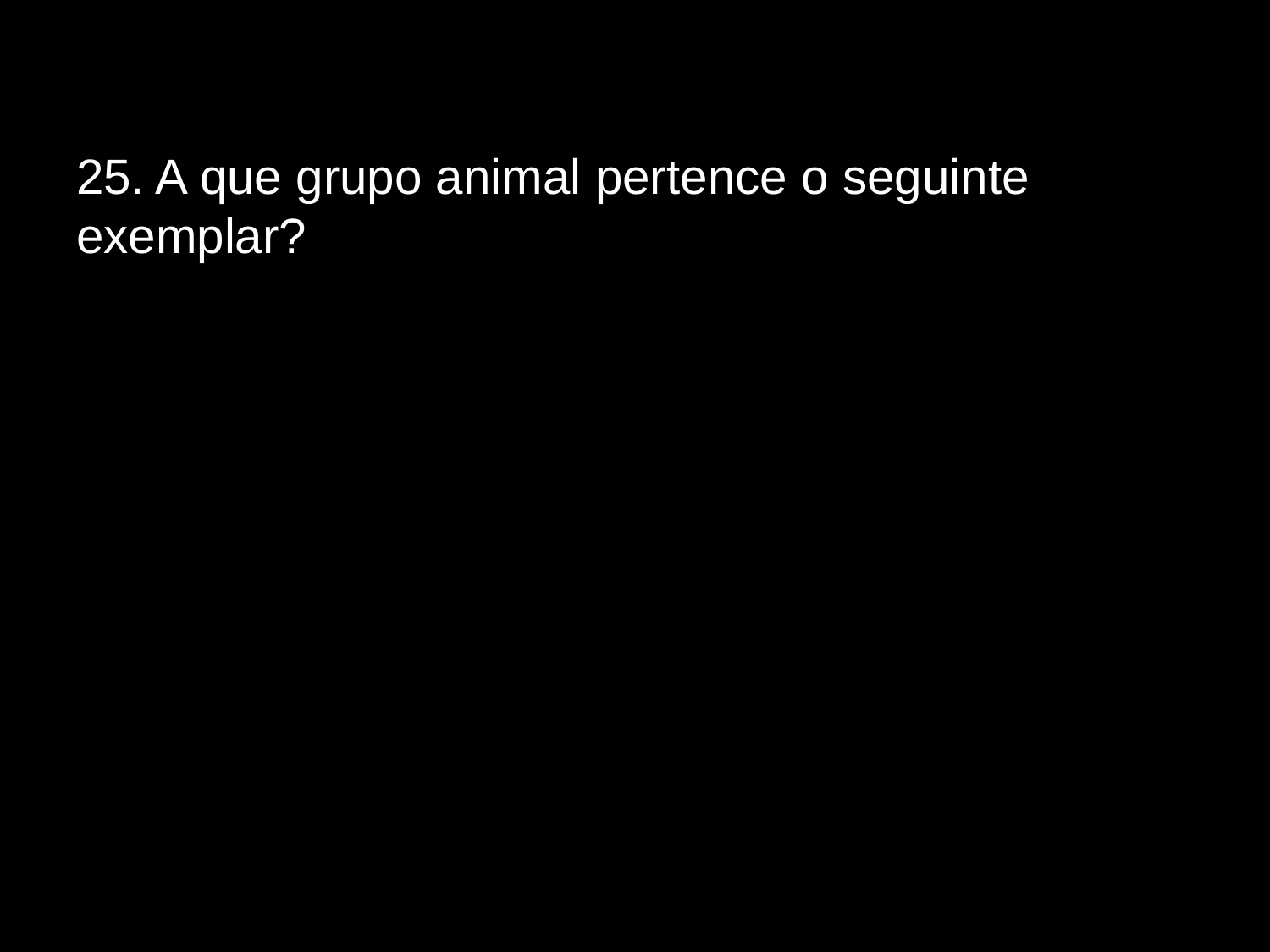

# 25. A que grupo animal pertence o seguinte exemplar?